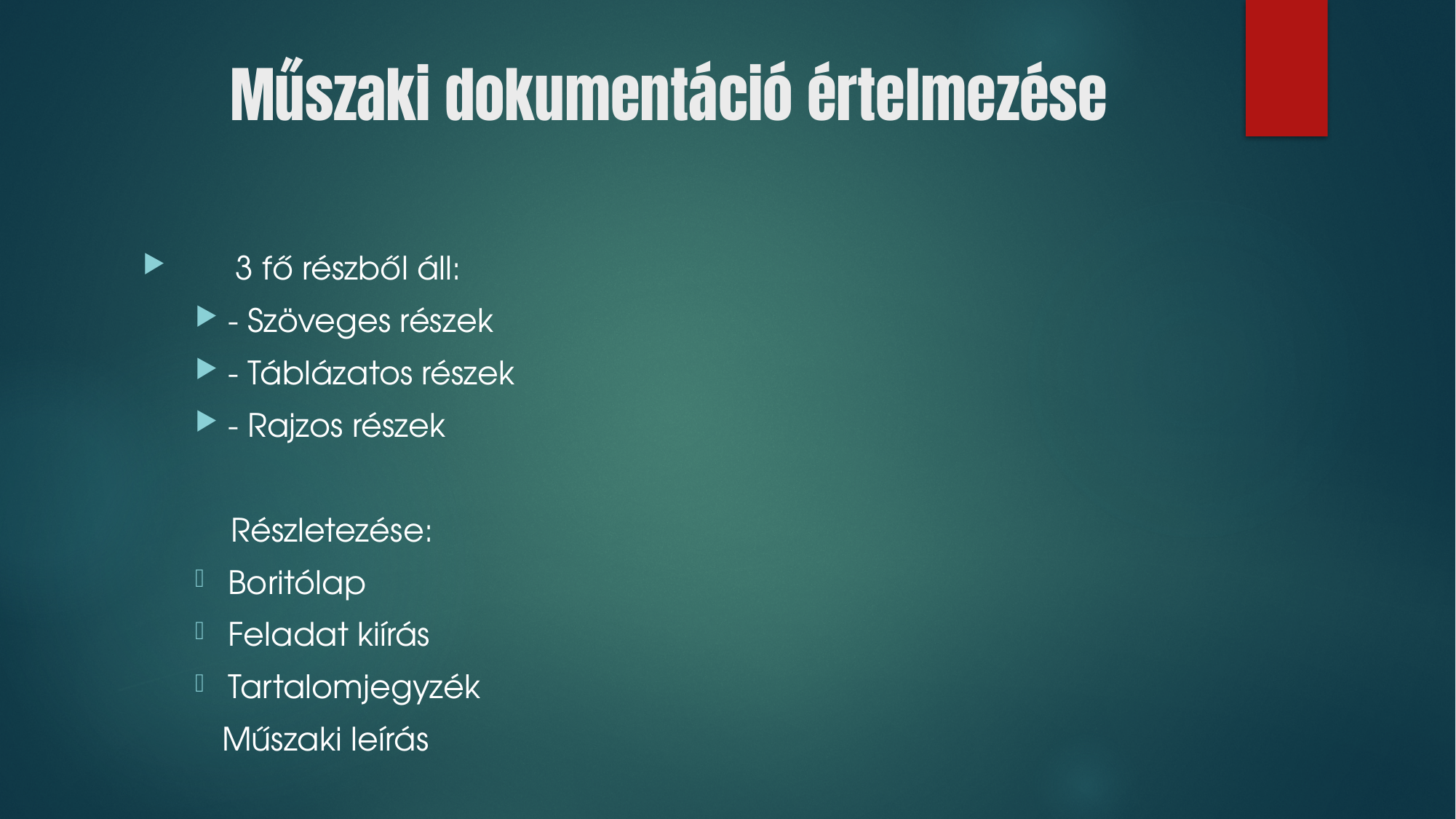

# Műszaki dokumentáció értelmezése

      3 fő részből áll:
- Szöveges részek
- Táblázatos részek
- Rajzos részek

    Részletezése:
Boritólap
Feladat kiírás
Tartalomjegyzék
   Műszaki leírás